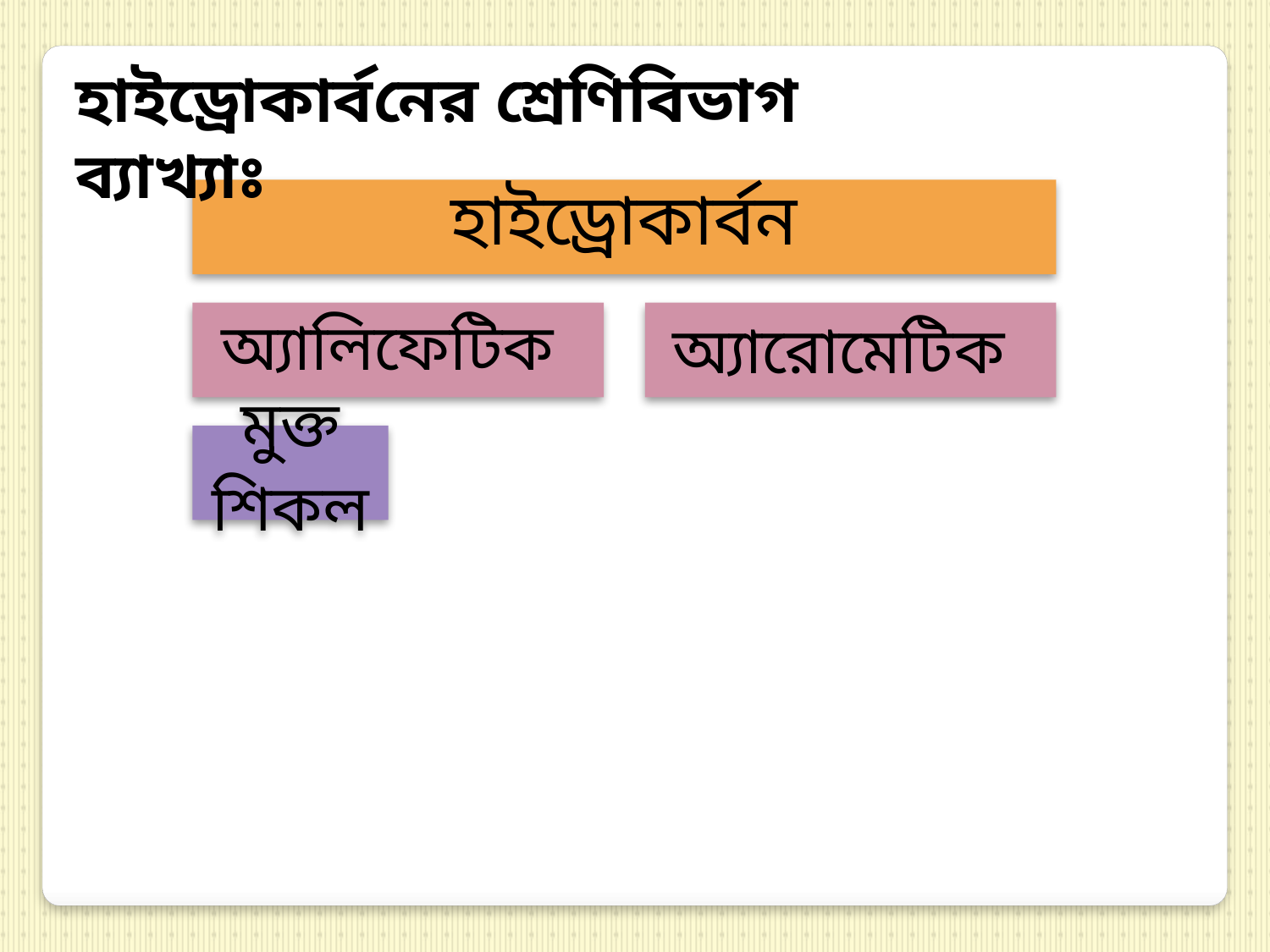

হাইড্রোকার্বনের শ্রেণিবিভাগ ব্যাখ্যাঃ

হাইড্রোকার্বন
অ্যালিফেটিক
অ্যারোমেটিক
মুক্ত শিকল